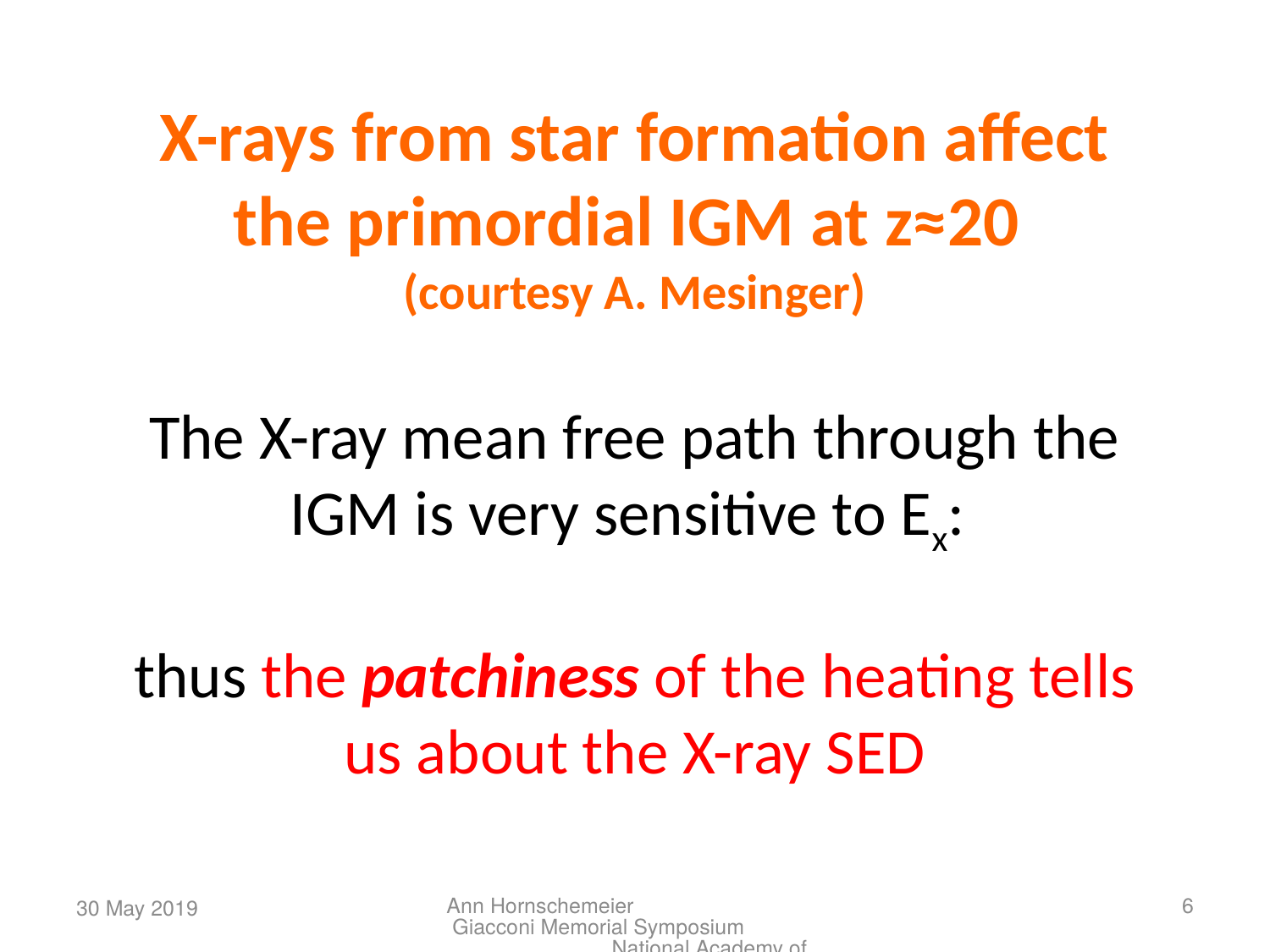

# X-rays from star formation affect the primordial IGM at z≈20 (courtesy A. Mesinger) The X-ray mean free path through the IGM is very sensitive to Ex: thus the patchiness of the heating tells us about the X-ray SED
30 May 2019
Ann Hornschemeier                                Giacconi Memorial Symposium                                         National Academy of Sciences
6